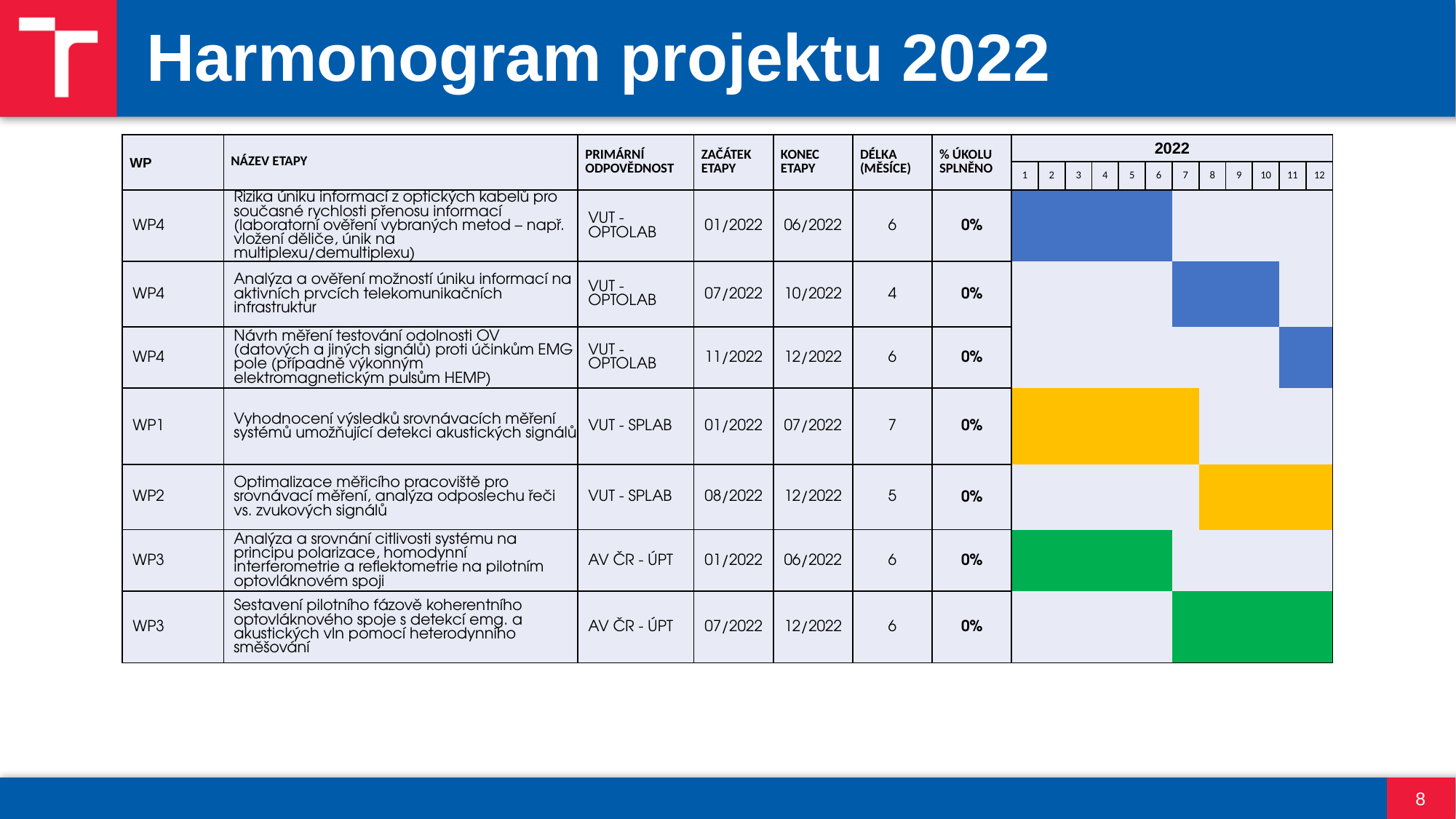

Harmonogram projektu 2022
| WP | NÁZEV ETAPY | PRIMÁRNÍ ODPOVĚDNOST | ZAČÁTEK ETAPY | KONEC ETAPY | DÉLKA (MĚSÍCE) | % ÚKOLU SPLNĚNO | 2022 |  |  |  |  |  |  |  |  |  |  |  |
| --- | --- | --- | --- | --- | --- | --- | --- | --- | --- | --- | --- | --- | --- | --- | --- | --- | --- | --- |
|  |  |  |  |  |  |  | 1 | 2 | 3 | 4 | 5 | 6 | 7 | 8 | 9 | 10 | 11 | 12 |
| WP4 | Rizika úniku informací z optických kabelů pro současné rychlosti přenosu informací (laboratorní ověření vybraných metod – např. vložení děliče, únik na multiplexu/demultiplexu) | VUT - OPTOLAB | 01/2022 | 06/2022 | 6 | 0% |  |  |  |  |  |  |  |  |  |  |  |  |
| WP4 | Analýza a ověření možností úniku informací na aktivních prvcích telekomunikačních infrastruktur | VUT - OPTOLAB | 07/2022 | 10/2022 | 4 | 0% |  |  |  |  |  |  |  |  |  |  |  |  |
| WP4 | Návrh měření testování odolnosti OV (datových a jiných signálů) proti účinkům EMG pole (případně výkonným elektromagnetickým pulsům HEMP) | VUT - OPTOLAB | 11/2022 | 12/2022 | 6 | 0% |  |  |  |  |  |  |  |  |  |  |  |  |
| WP1 | Vyhodnocení výsledků srovnávacích měření systémů umožňující detekci akustických signálů | VUT - SPLAB | 01/2022 | 07/2022 | 7 | 0% |  |  |  |  |  |  |  |  |  |  |  |  |
| WP2 | Optimalizace měřicího pracoviště pro srovnávací měření, analýza odposlechu řeči vs. zvukových signálů | VUT - SPLAB | 08/2022 | 12/2022 | 5 | 0% |  |  |  |  |  |  |  |  |  |  |  |  |
| WP3 | Analýza a srovnání citlivosti systému na principu polarizace, homodynní interferometrie a reflektometrie na pilotním optovláknovém spoji | AV ČR - ÚPT | 01/2022 | 06/2022 | 6 | 0% |  |  |  |  |  |  |  |  |  |  |  |  |
| WP3 | Sestavení pilotního fázově koherentního optovláknového spoje s detekcí emg. a akustických vln pomocí heterodynního směšování | AV ČR - ÚPT | 07/2022 | 12/2022 | 6 | 0% |  |  |  |  |  |  |  |  |  |  |  |  |
8